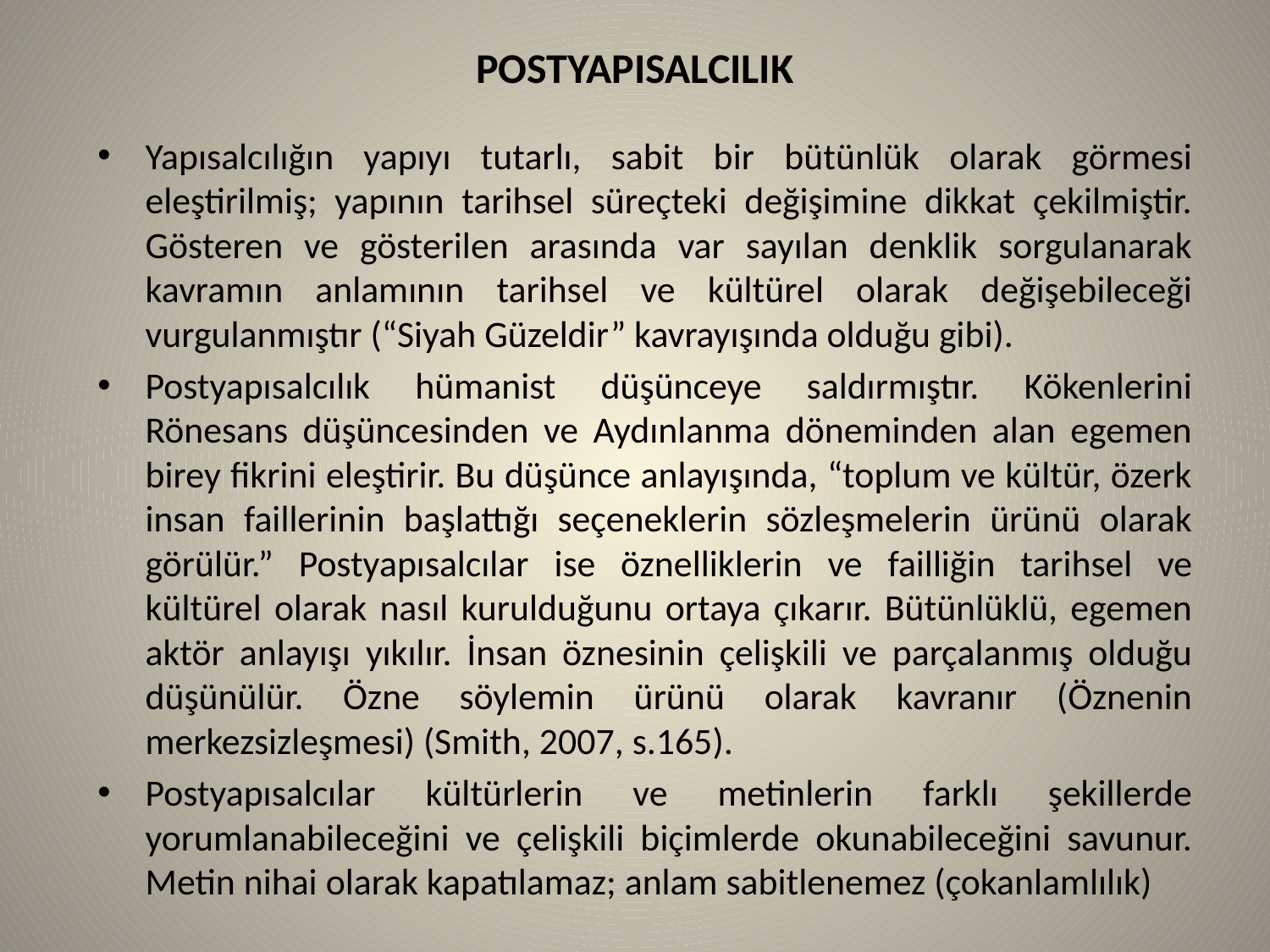

# POSTYAPISALCILIK
Yapısalcılığın yapıyı tutarlı, sabit bir bütünlük olarak görmesi eleştirilmiş; yapının tarihsel süreçteki değişimine dikkat çekilmiştir. Gösteren ve gösterilen arasında var sayılan denklik sorgulanarak kavramın anlamının tarihsel ve kültürel olarak değişebileceği vurgulanmıştır (“Siyah Güzeldir” kavrayışında olduğu gibi).
Postyapısalcılık hümanist düşünceye saldırmıştır. Kökenlerini Rönesans düşüncesinden ve Aydınlanma döneminden alan egemen birey fikrini eleştirir. Bu düşünce anlayışında, “toplum ve kültür, özerk insan faillerinin başlattığı seçeneklerin sözleşmelerin ürünü olarak görülür.” Postyapısalcılar ise öznelliklerin ve failliğin tarihsel ve kültürel olarak nasıl kurulduğunu ortaya çıkarır. Bütünlüklü, egemen aktör anlayışı yıkılır. İnsan öznesinin çelişkili ve parçalanmış olduğu düşünülür. Özne söylemin ürünü olarak kavranır (Öznenin merkezsizleşmesi) (Smith, 2007, s.165).
Postyapısalcılar kültürlerin ve metinlerin farklı şekillerde yorumlanabileceğini ve çelişkili biçimlerde okunabileceğini savunur. Metin nihai olarak kapatılamaz; anlam sabitlenemez (çokanlamlılık)